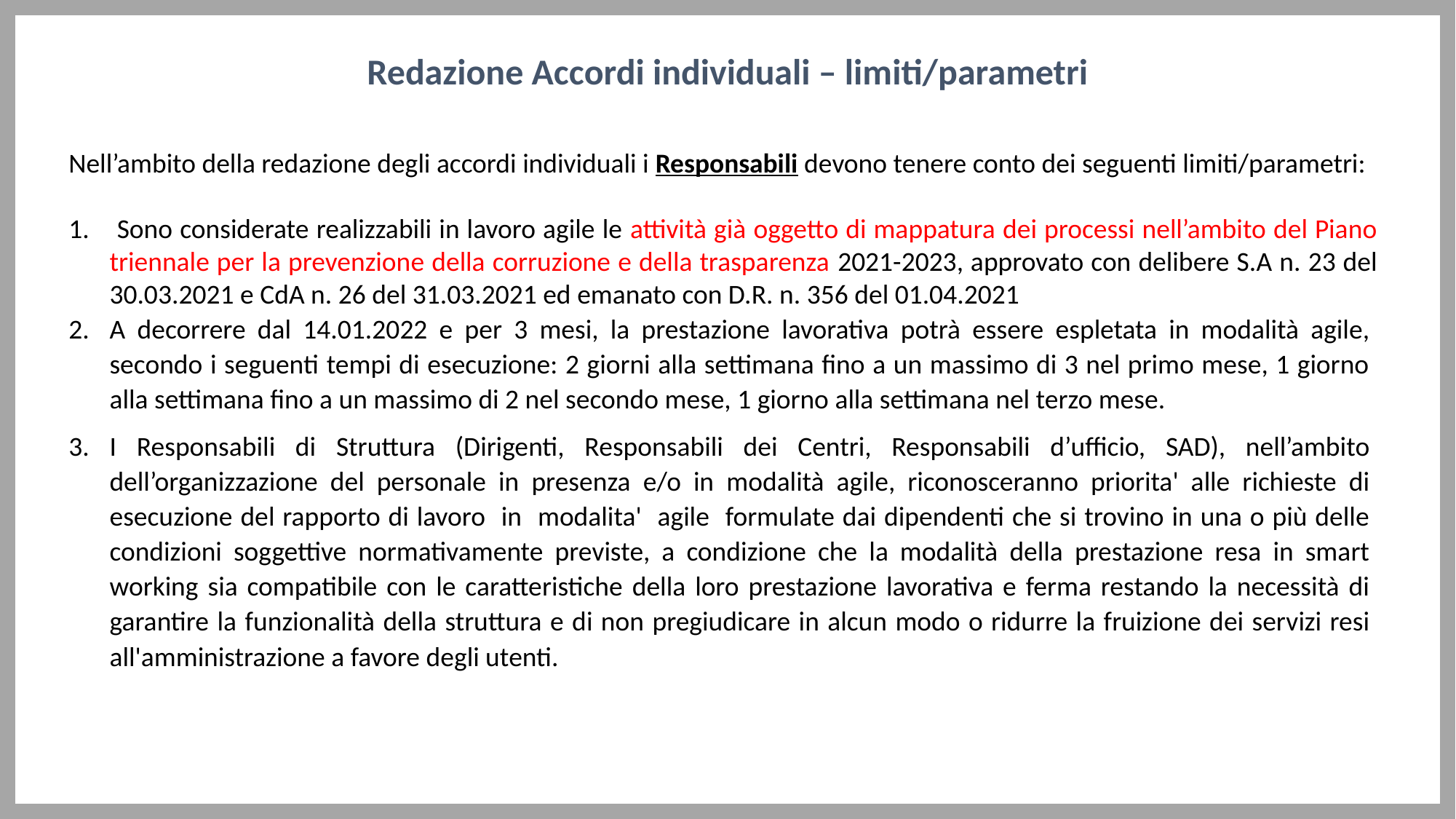

Redazione Accordi individuali – limiti/parametri
Nell’ambito della redazione degli accordi individuali i Responsabili devono tenere conto dei seguenti limiti/parametri:

 Sono considerate realizzabili in lavoro agile le attività già oggetto di mappatura dei processi nell’ambito del Piano triennale per la prevenzione della corruzione e della trasparenza 2021-2023, approvato con delibere S.A n. 23 del 30.03.2021 e CdA n. 26 del 31.03.2021 ed emanato con D.R. n. 356 del 01.04.2021
A decorrere dal 14.01.2022 e per 3 mesi, la prestazione lavorativa potrà essere espletata in modalità agile, secondo i seguenti tempi di esecuzione: 2 giorni alla settimana fino a un massimo di 3 nel primo mese, 1 giorno alla settimana fino a un massimo di 2 nel secondo mese, 1 giorno alla settimana nel terzo mese.
I Responsabili di Struttura (Dirigenti, Responsabili dei Centri, Responsabili d’ufficio, SAD), nell’ambito dell’organizzazione del personale in presenza e/o in modalità agile, riconosceranno priorita' alle richieste di esecuzione del rapporto di lavoro  in  modalita'  agile  formulate dai dipendenti che si trovino in una o più delle condizioni soggettive normativamente previste, a condizione che la modalità della prestazione resa in smart working sia compatibile con le caratteristiche della loro prestazione lavorativa e ferma restando la necessità di garantire la funzionalità della struttura e di non pregiudicare in alcun modo o ridurre la fruizione dei servizi resi all'amministrazione a favore degli utenti.